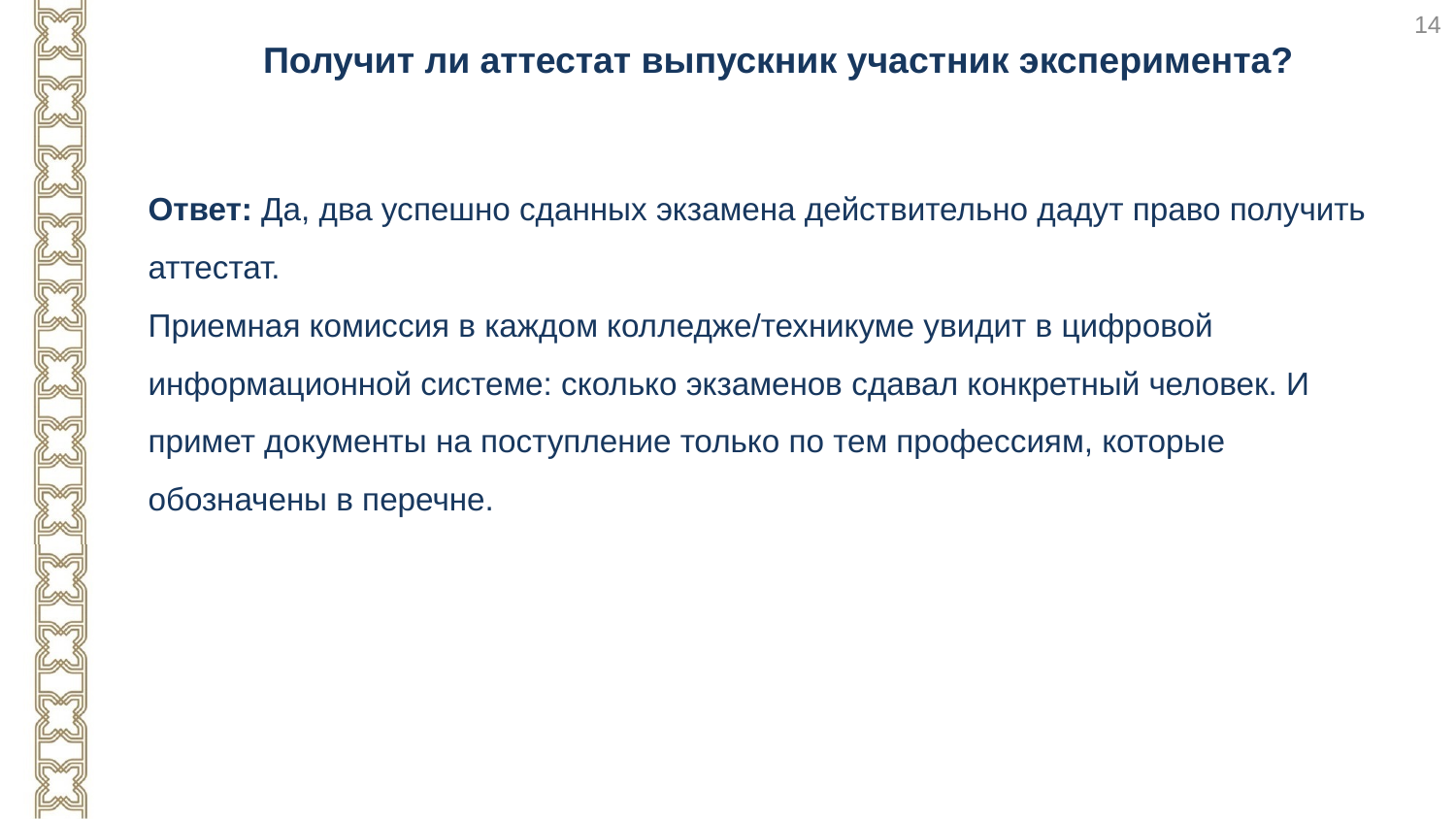

14
Получит ли аттестат выпускник участник эксперимента?
Ответ: Да, два успешно сданных экзамена действительно дадут право получить аттестат.
Приемная комиссия в каждом колледже/техникуме увидит в цифровой информационной системе: сколько экзаменов сдавал конкретный человек. И примет документы на поступление только по тем профессиям, которые обозначены в перечне.